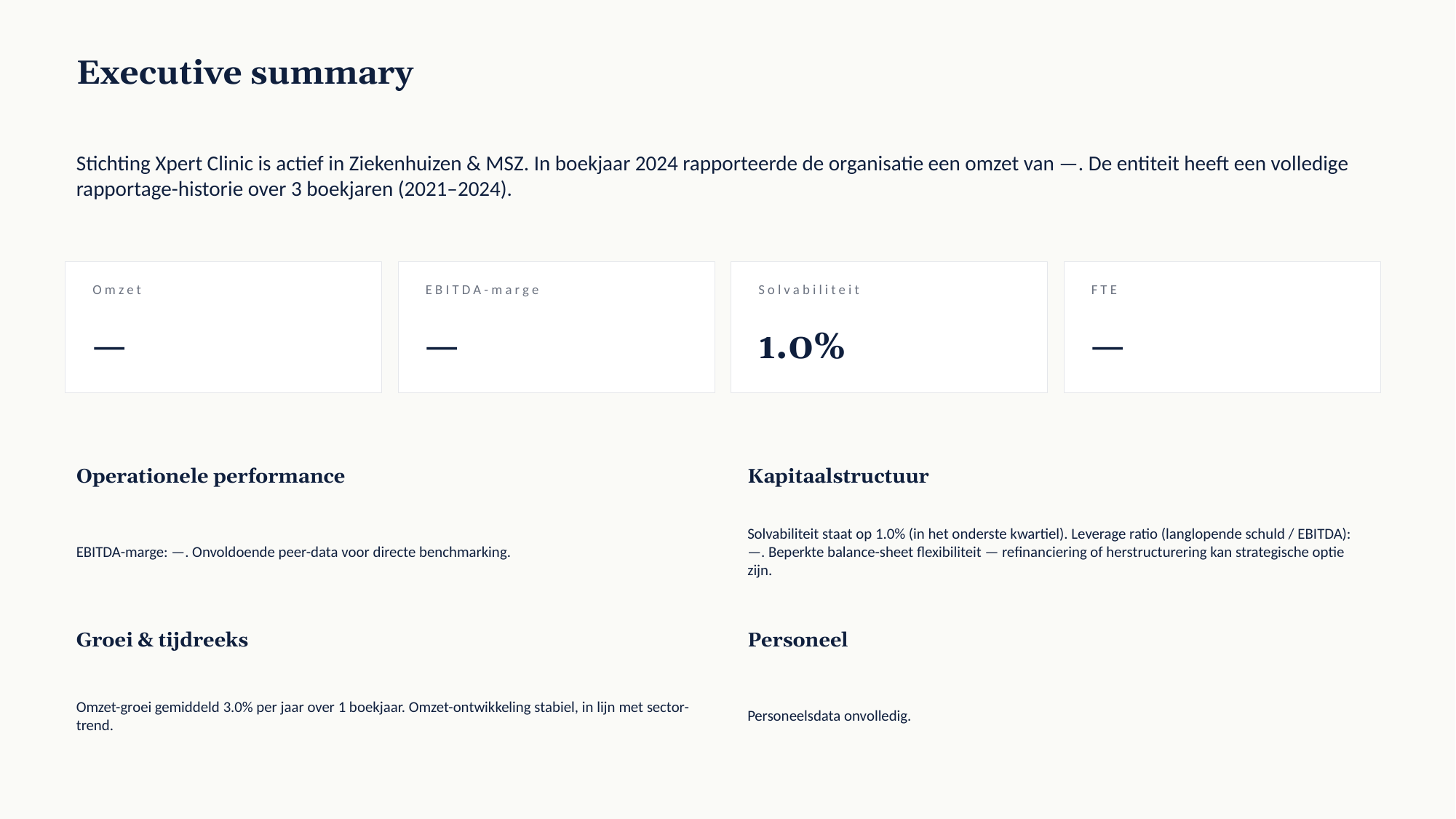

Executive summary
Stichting Xpert Clinic is actief in Ziekenhuizen & MSZ. In boekjaar 2024 rapporteerde de organisatie een omzet van —. De entiteit heeft een volledige rapportage-historie over 3 boekjaren (2021–2024).

Omzet
EBITDA-marge
Solvabiliteit
FTE
—
—
1.0%
—
Operationele performance
Kapitaalstructuur
EBITDA-marge: —. Onvoldoende peer-data voor directe benchmarking.
Solvabiliteit staat op 1.0% (in het onderste kwartiel). Leverage ratio (langlopende schuld / EBITDA): —. Beperkte balance-sheet flexibiliteit — refinanciering of herstructurering kan strategische optie zijn.
Groei & tijdreeks
Personeel
Omzet-groei gemiddeld 3.0% per jaar over 1 boekjaar. Omzet-ontwikkeling stabiel, in lijn met sector-trend.
Personeelsdata onvolledig.